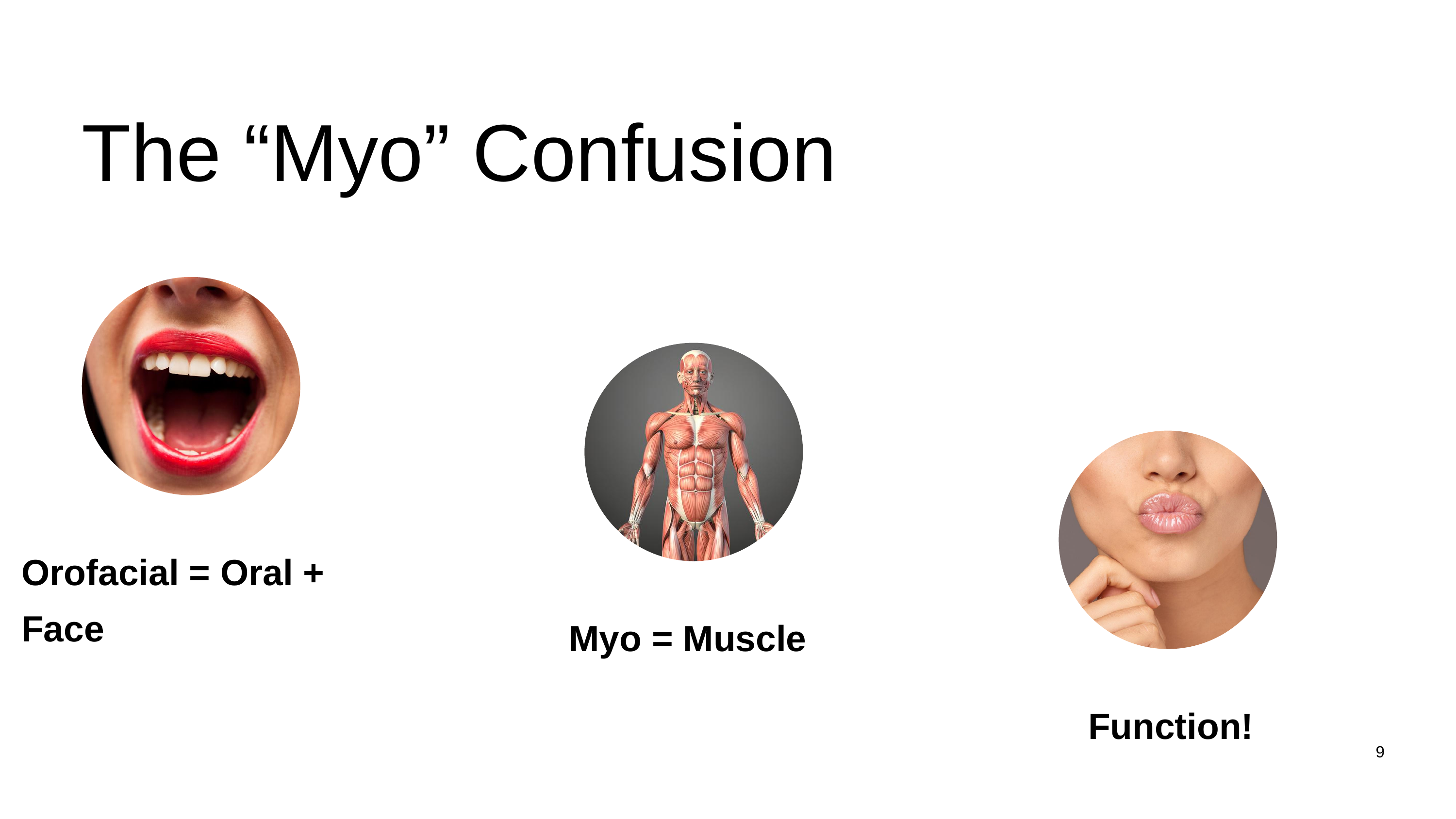

The “Myo” Confusion

Orofacial = Oral + Face
Myo = Muscle
Function!
9